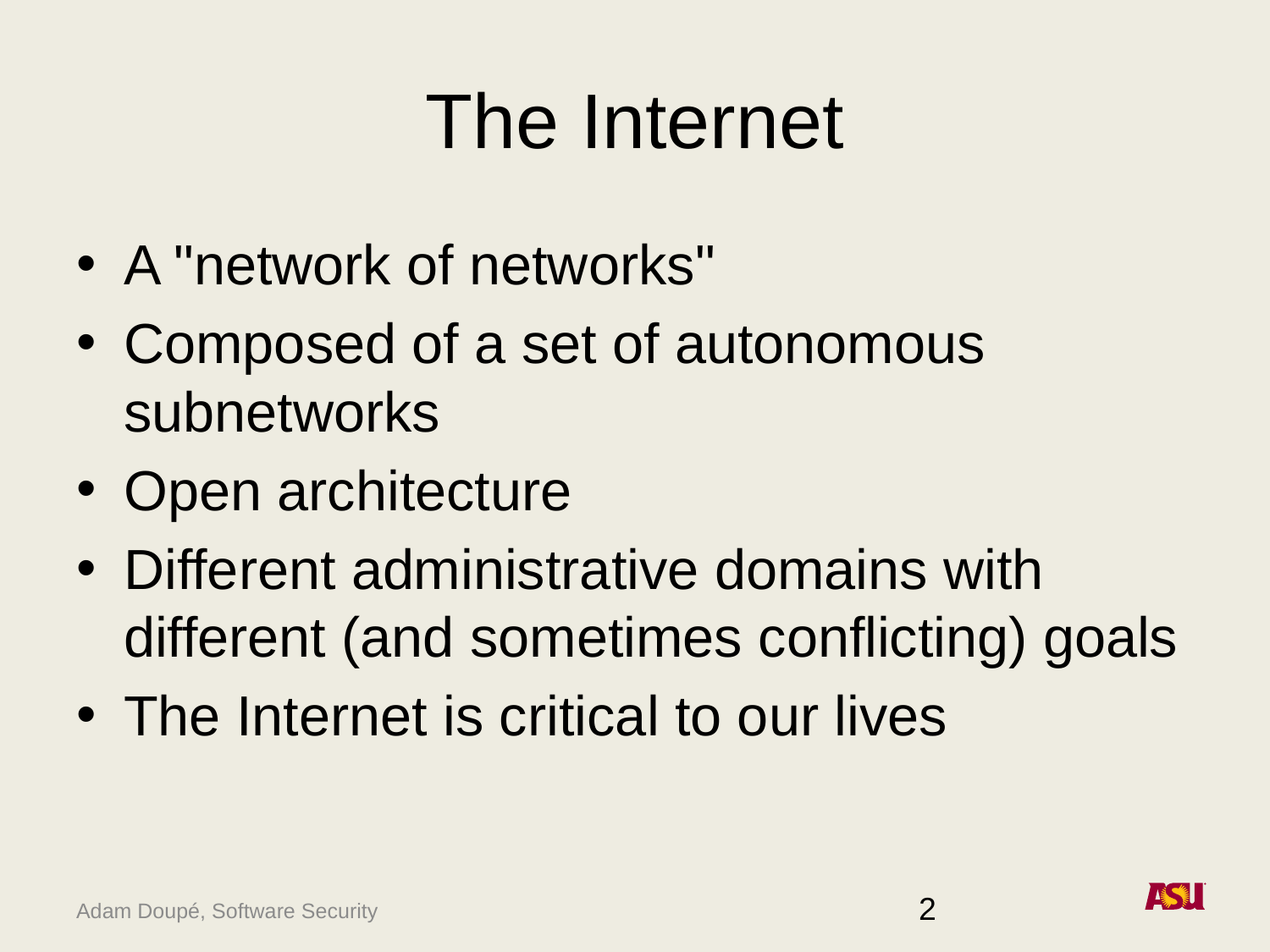

# The Internet
A "network of networks"
Composed of a set of autonomous subnetworks
Open architecture
Different administrative domains with different (and sometimes conflicting) goals
The Internet is critical to our lives

2